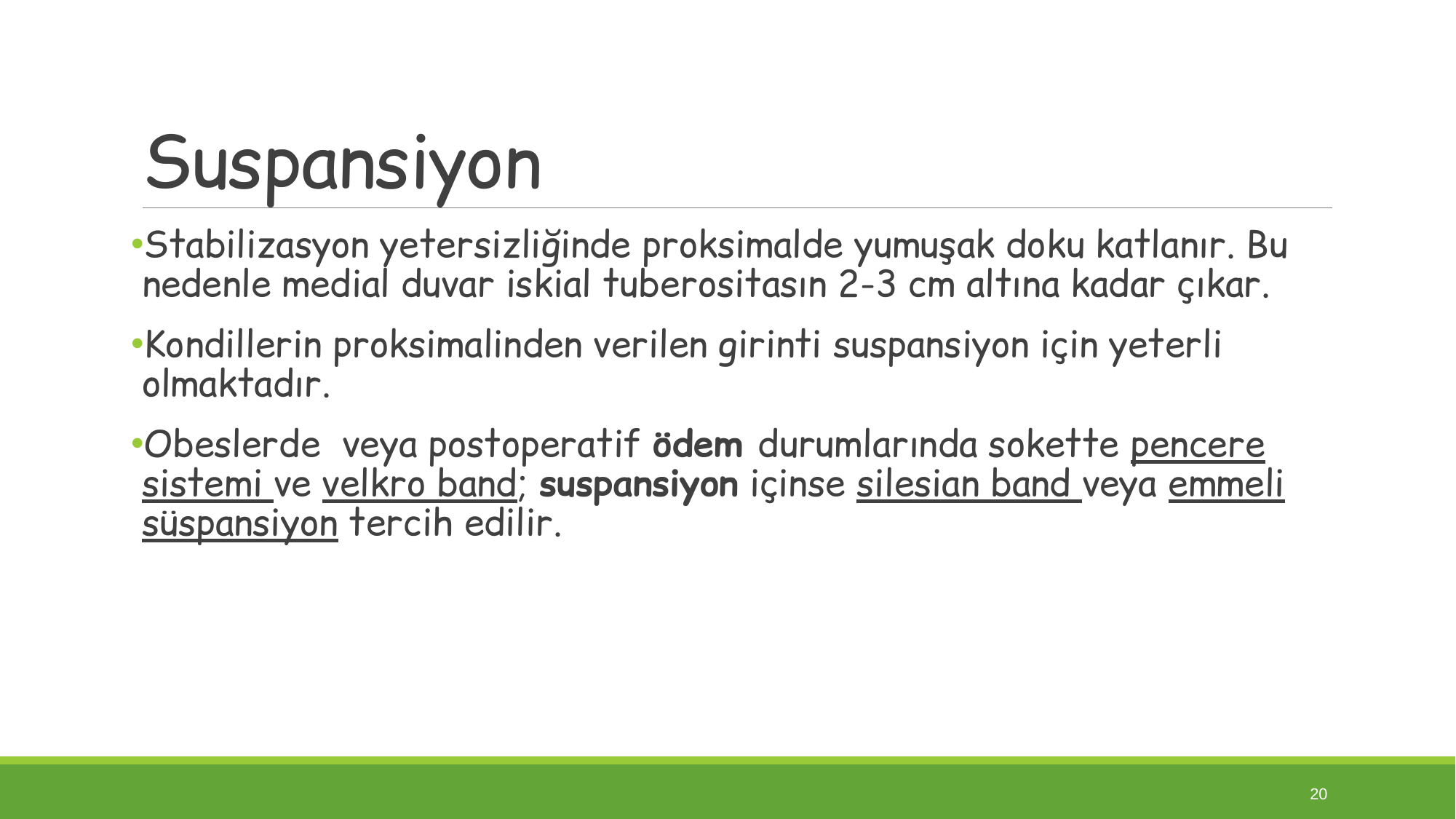

# Suspansiyon
Stabilizasyon yetersizliğinde proksimalde yumuşak doku katlanır. Bu nedenle medial duvar iskial tuberositasın 2-3 cm altına kadar çıkar.
Kondillerin proksimalinden verilen girinti suspansiyon için yeterli olmaktadır.
Obeslerde  veya postoperatif ödem durumlarında sokette pencere sistemi ve velkro band; suspansiyon içinse silesian band veya emmeli süspansiyon tercih edilir.

20